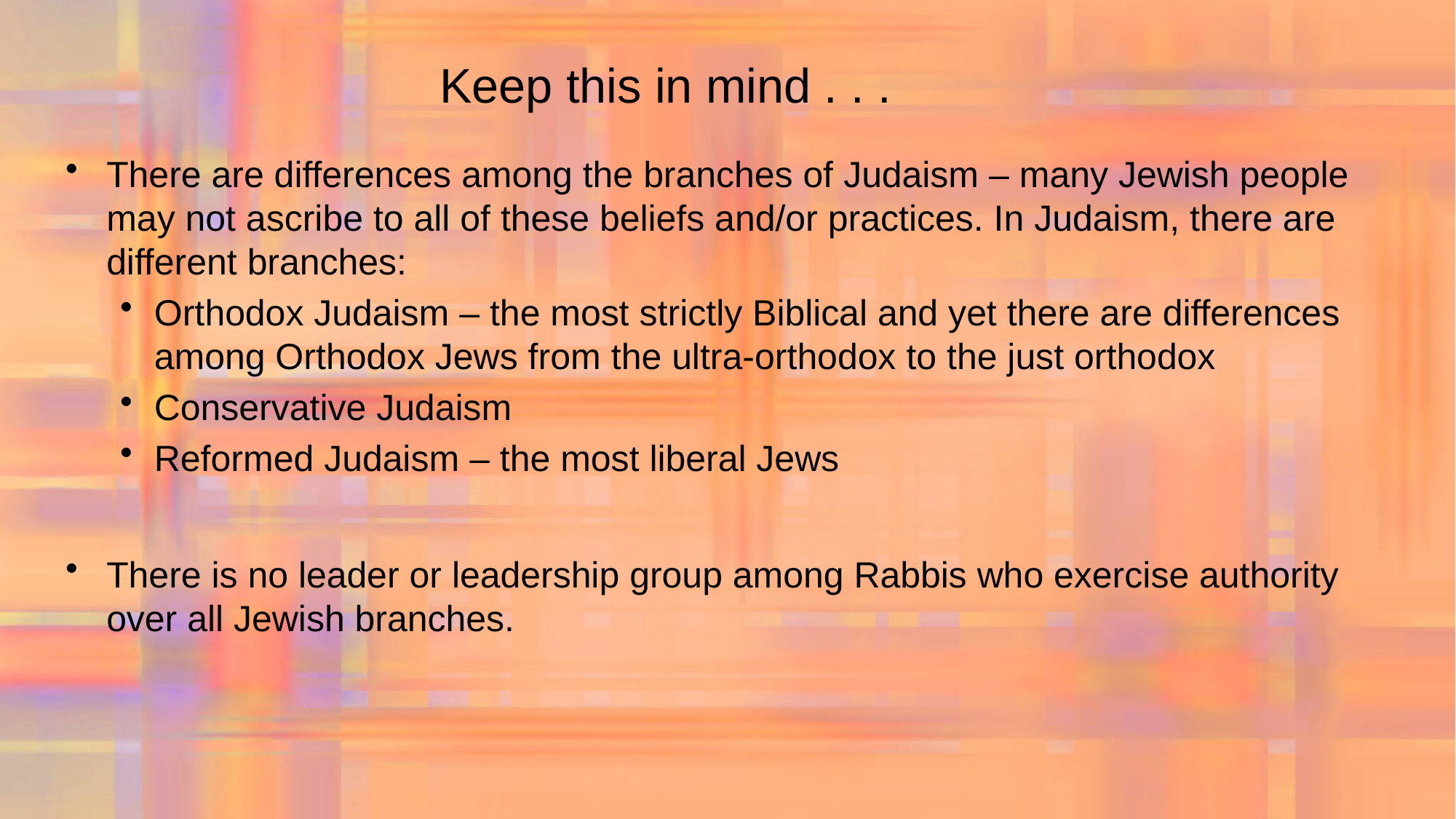

# Keep this in mind . . .
There are differences among the branches of Judaism – many Jewish people may not ascribe to all of these beliefs and/or practices. In Judaism, there are different branches:
Orthodox Judaism – the most strictly Biblical and yet there are differences among Orthodox Jews from the ultra-orthodox to the just orthodox
Conservative Judaism
Reformed Judaism – the most liberal Jews

There is no leader or leadership group among Rabbis who exercise authority over all Jewish branches.